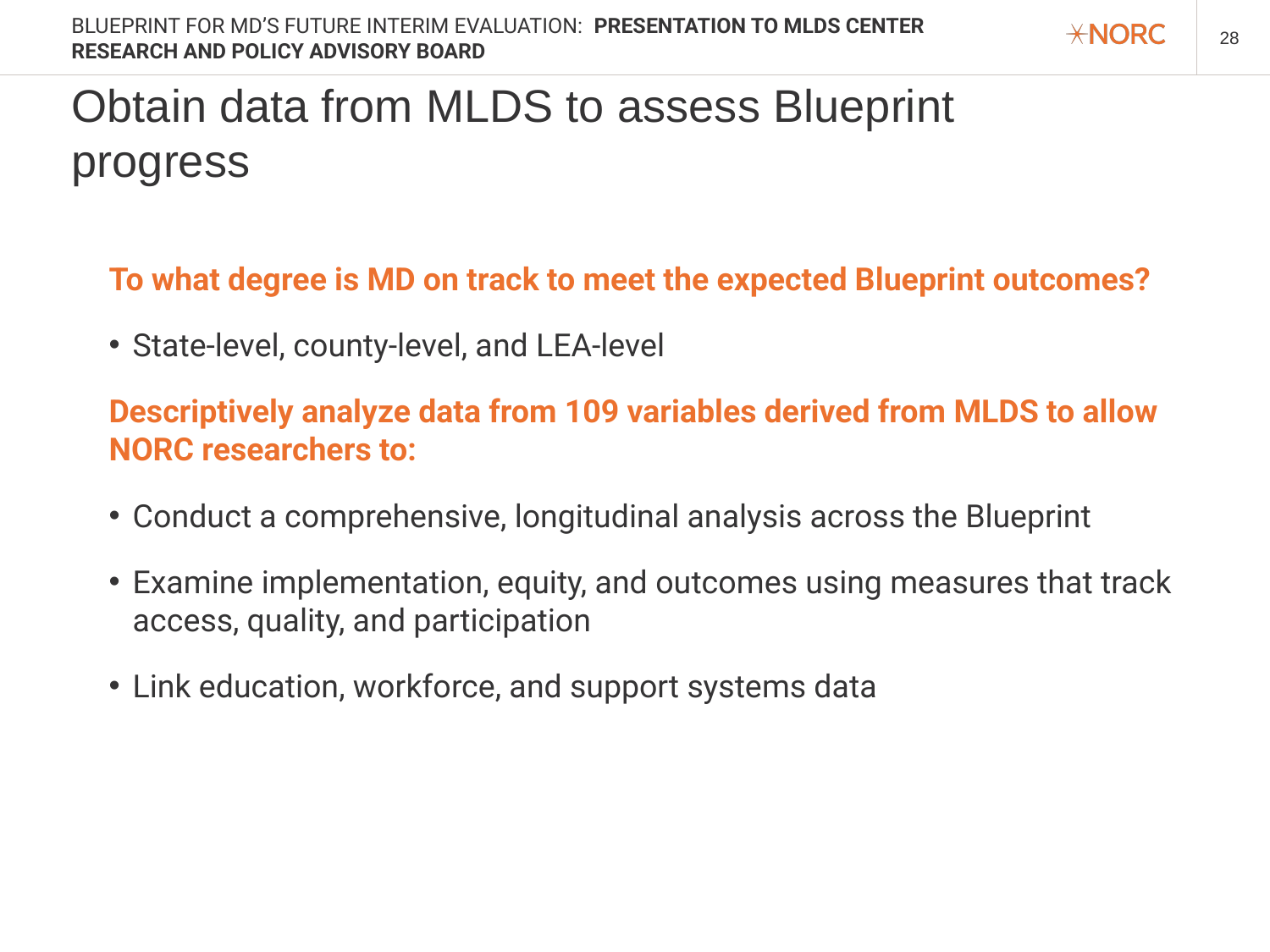

# BLUEPRINT FOR MD’S FUTURE INTERIM EVALUATION:  PRESENTATION TO MLDS CENTER RESEARCH AND POLICY ADVISORY BOARD
Obtain data from MLDS to assess Blueprint progress

To what degree is MD on track to meet the expected Blueprint outcomes?
State-level, county-level, and LEA-level
Descriptively analyze data from 109 variables derived from MLDS to allow NORC researchers to:
Conduct a comprehensive, longitudinal analysis across the Blueprint
Examine implementation, equity, and outcomes using measures that track access, quality, and participation
Link education, workforce, and support systems data